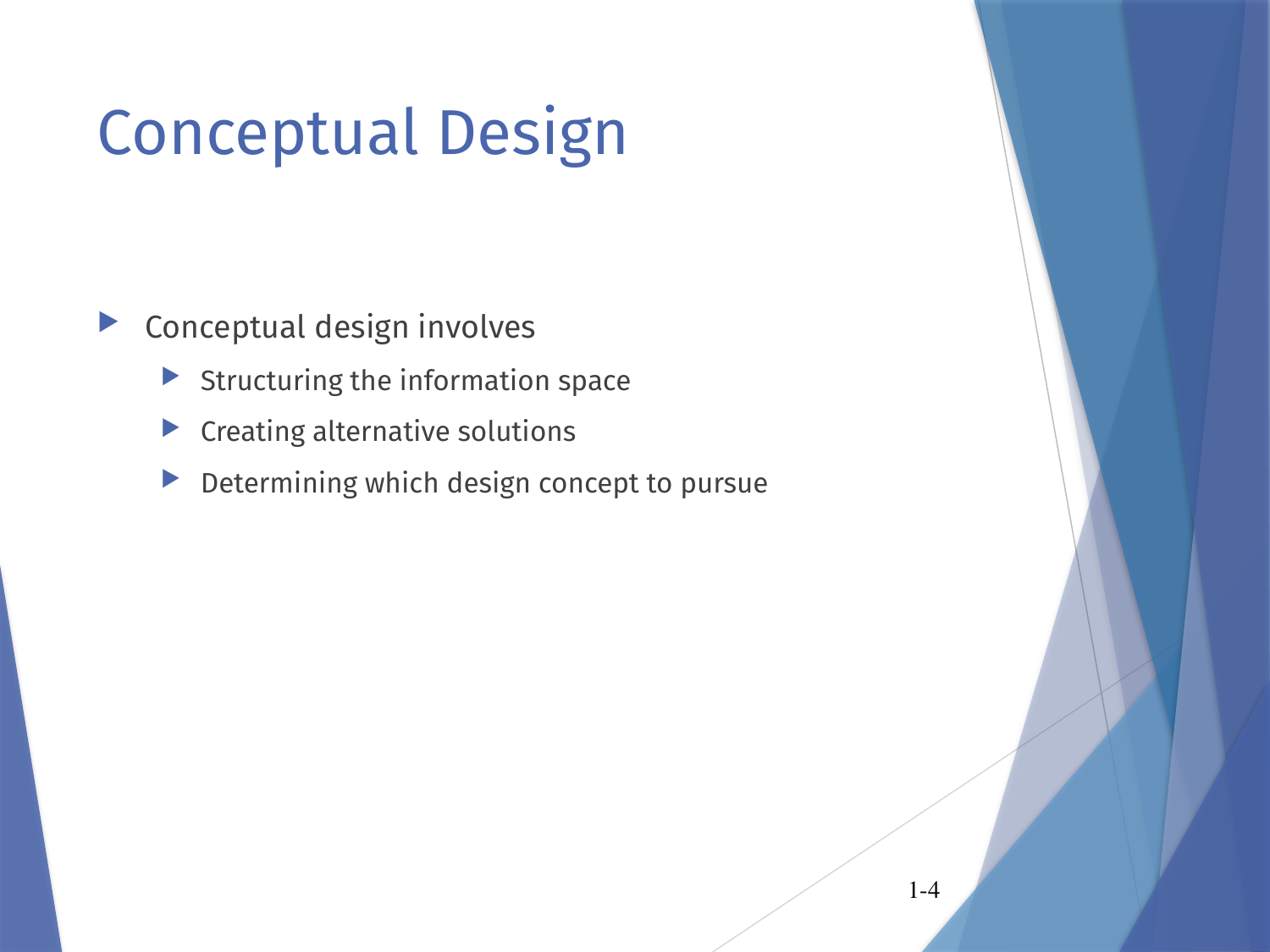

# Conceptual Design
Conceptual design involves
Structuring the information space
Creating alternative solutions
Determining which design concept to pursue

1-4